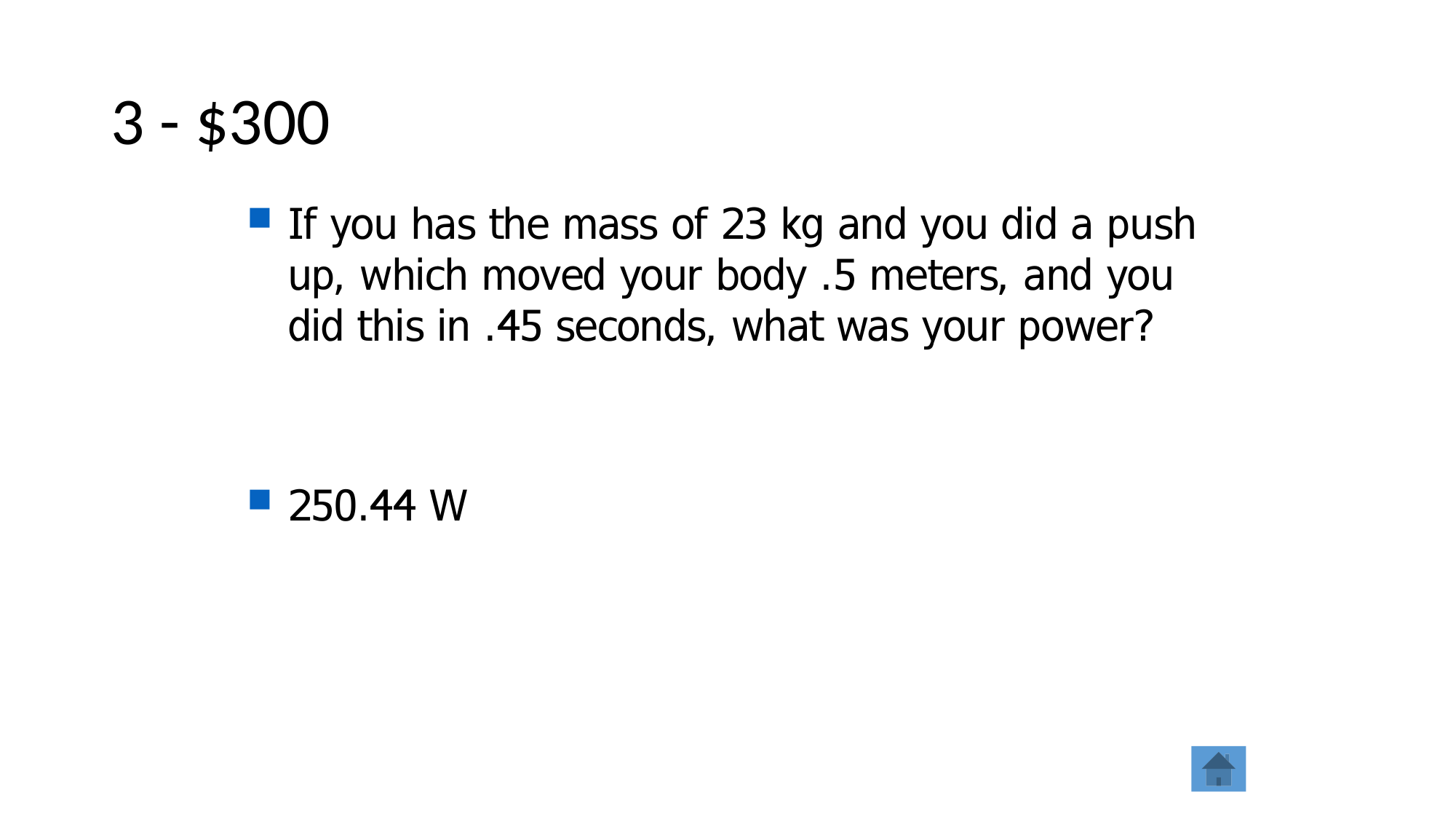

# 3 - $300
If you has the mass of 23 kg and you did a push up, which moved your body .5 meters, and you did this in .45 seconds, what was your power?
250.44 W